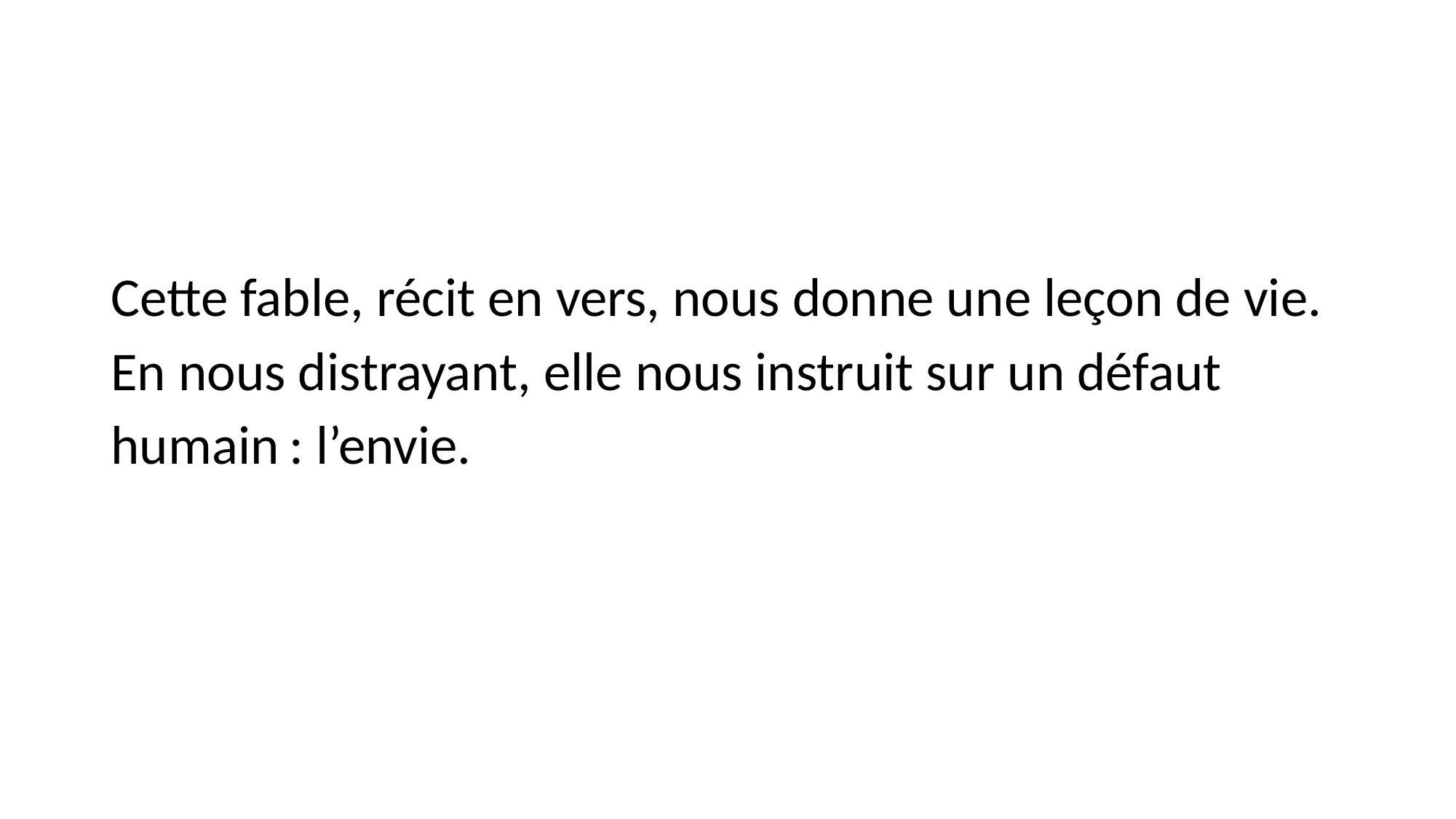

Cette fable, récit en vers, nous donne une leçon de vie.
En nous distrayant, elle nous instruit sur un défaut
humain : l’envie.